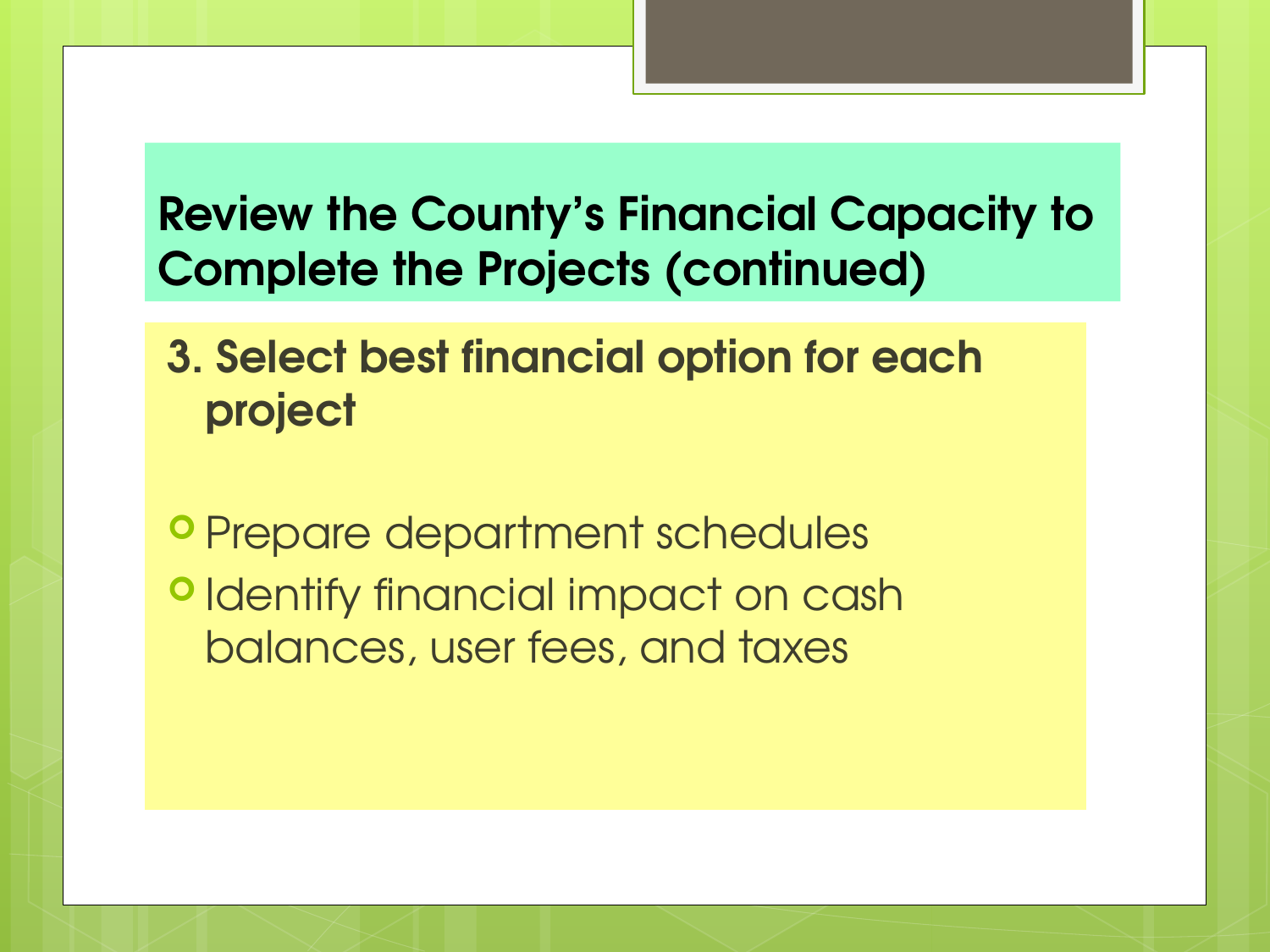

# Review the County’s Financial Capacity to Complete the Projects (continued)
3. Select best financial option for each project

Prepare department schedules
Identify financial impact on cash balances, user fees, and taxes